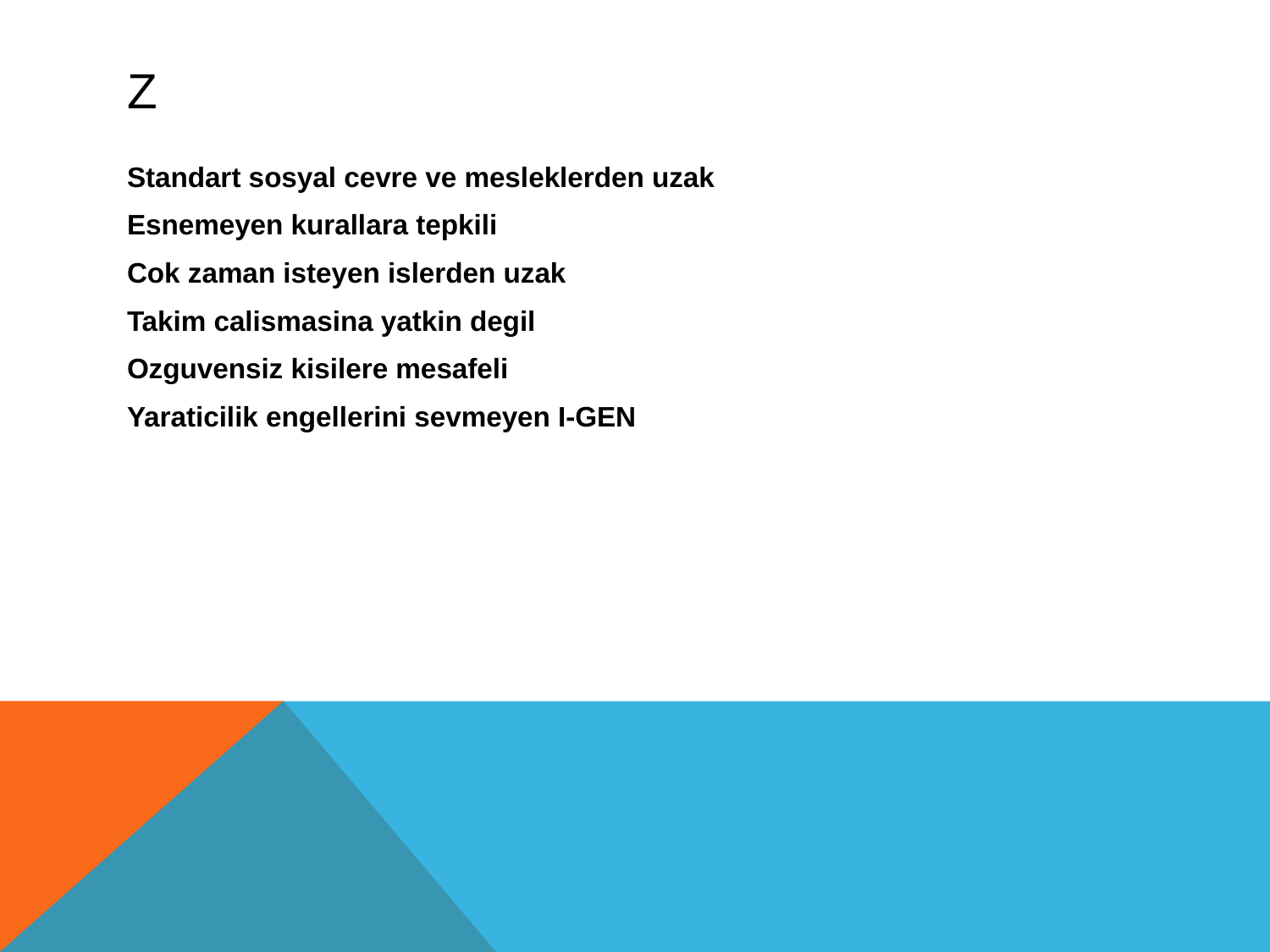

# z
Standart sosyal cevre ve mesleklerden uzak
Esnemeyen kurallara tepkili
Cok zaman isteyen islerden uzak
Takim calismasina yatkin degil
Ozguvensiz kisilere mesafeli
Yaraticilik engellerini sevmeyen I-GEN